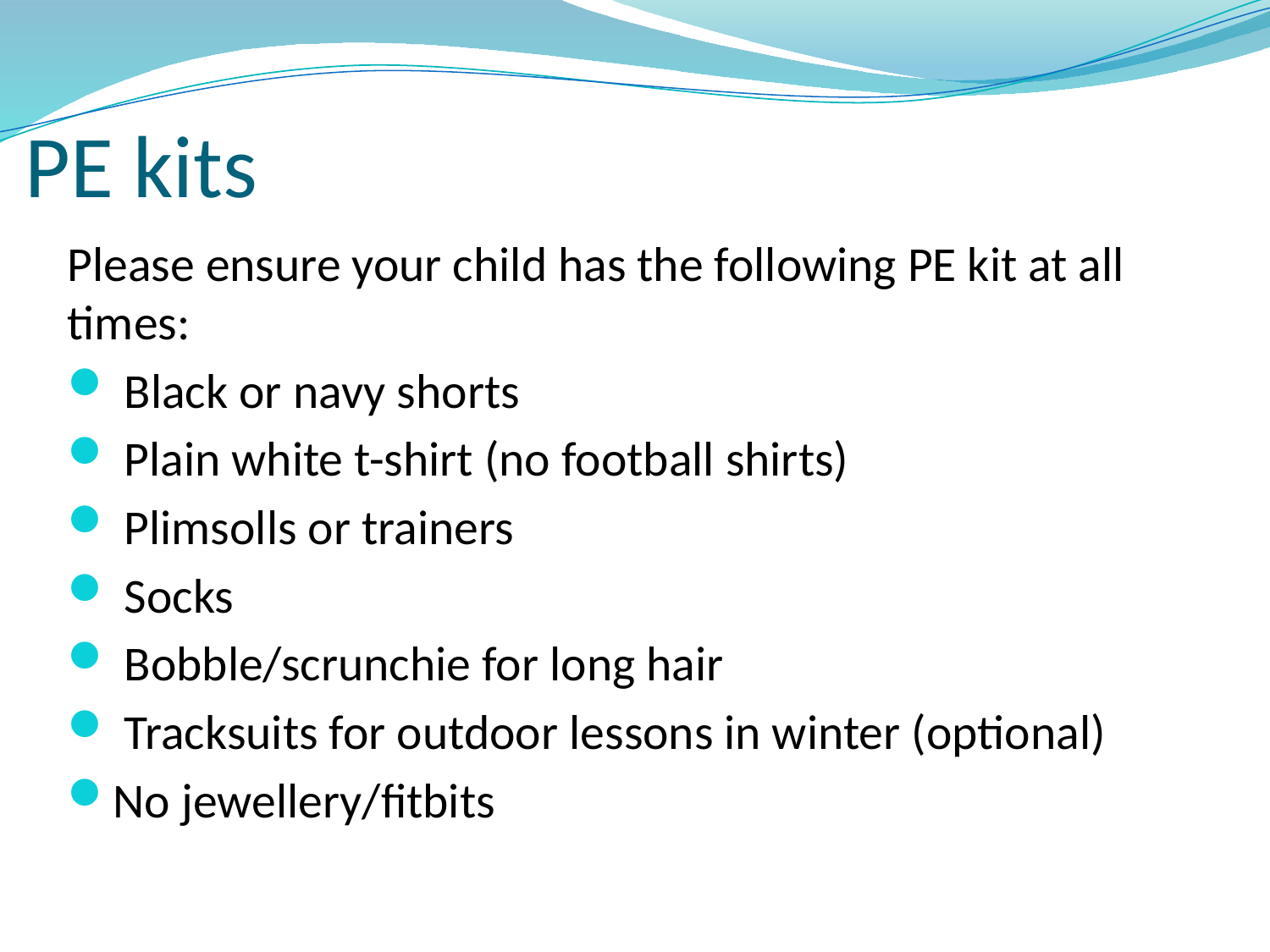

# PE kits
Please ensure your child has the following PE kit at all times:
 Black or navy shorts
 Plain white t-shirt (no football shirts)
 Plimsolls or trainers
 Socks
 Bobble/scrunchie for long hair
 Tracksuits for outdoor lessons in winter (optional)
No jewellery/fitbits